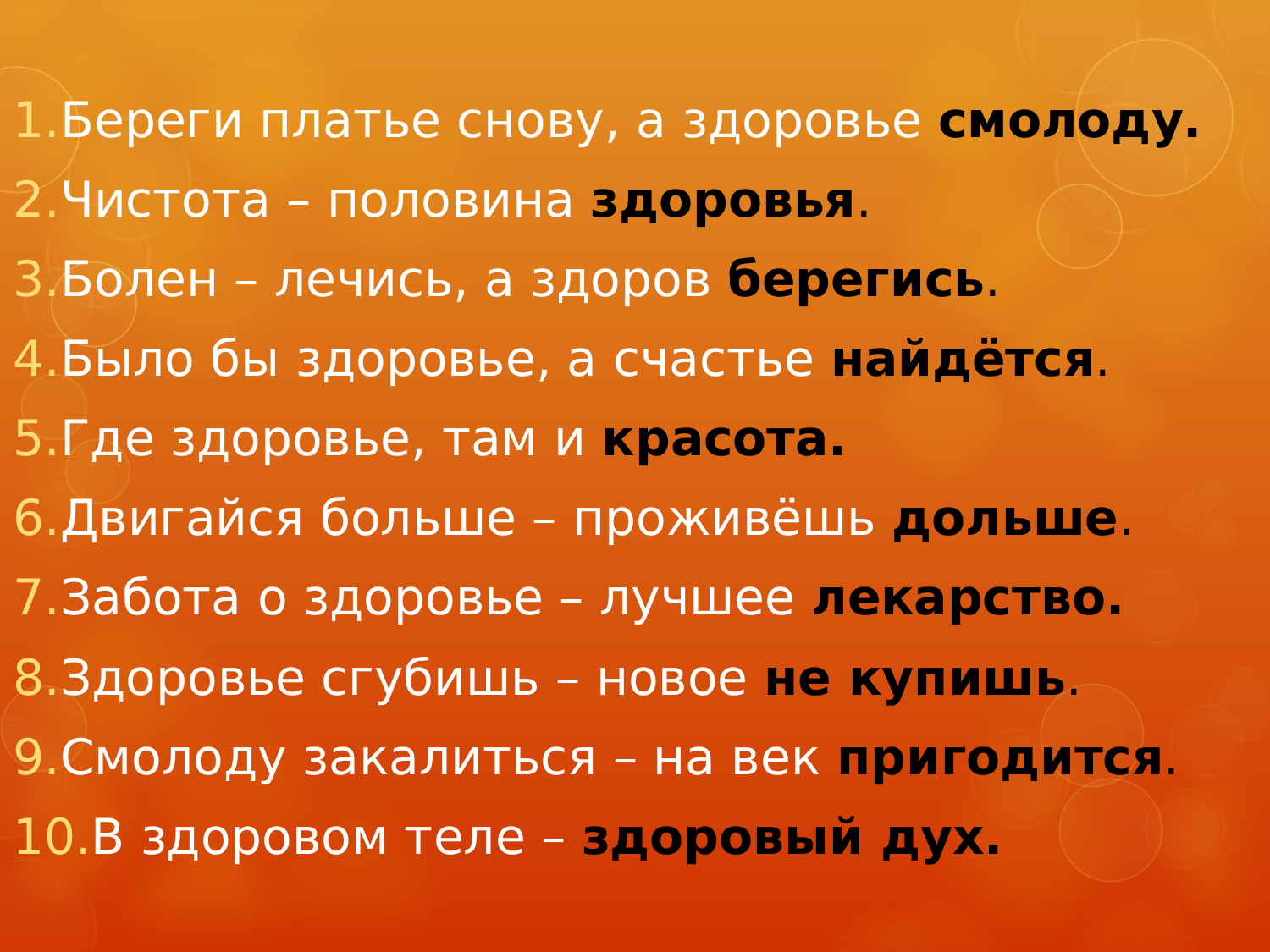

Береги платье снову, а здоровье смолоду.
Чистота – половина здоровья.
Болен – лечись, а здоров берегись.
Было бы здоровье, а счастье найдётся.
Где здоровье, там и красота.
Двигайся больше – проживёшь дольше.
Забота о здоровье – лучшее лекарство.
Здоровье сгубишь – новое не купишь.
Смолоду закалиться – на век пригодится.
В здоровом теле – здоровый дух.